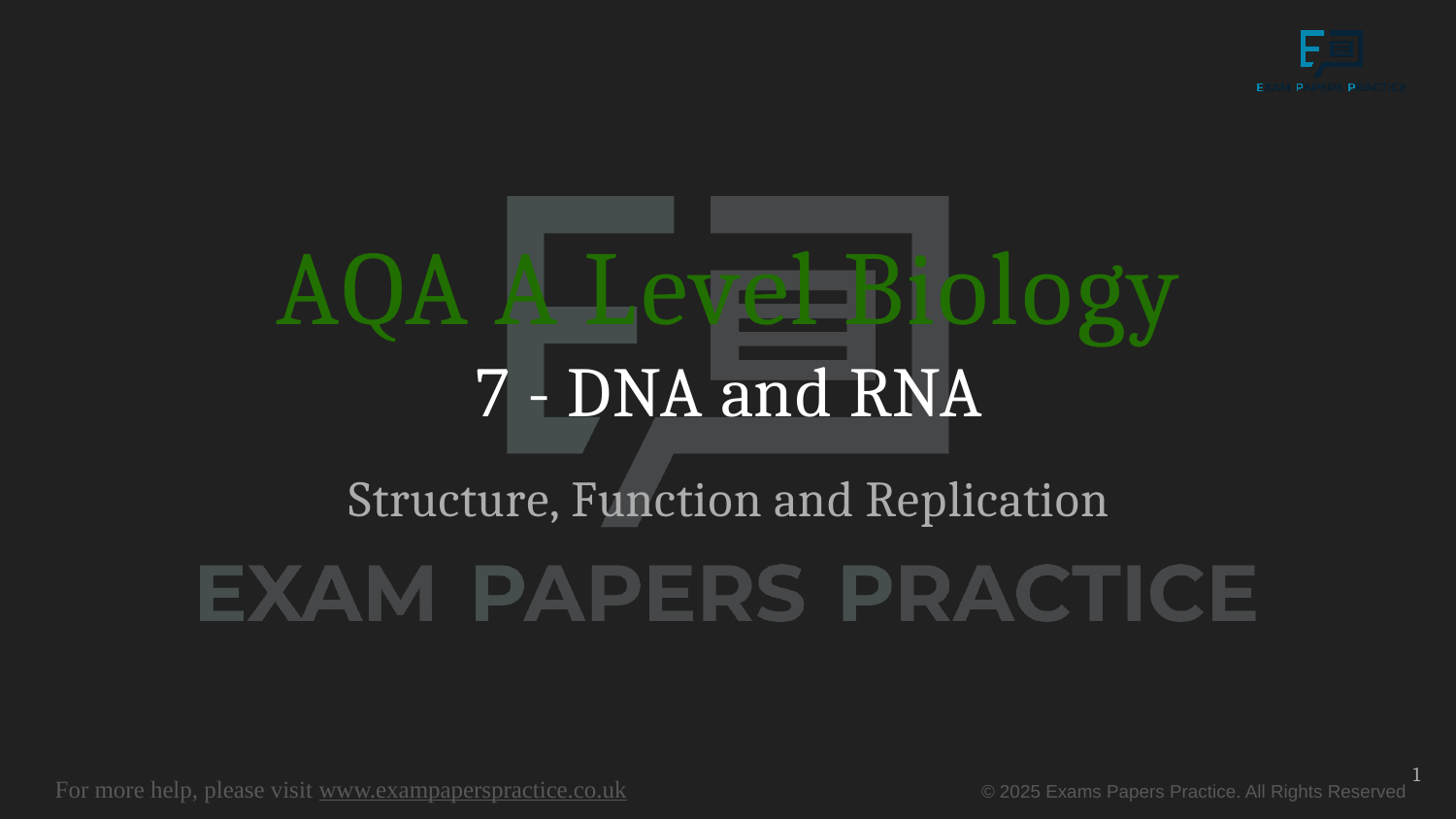

# AQA A Level Biology
7 - DNA and RNA
Structure, Function and Replication

1